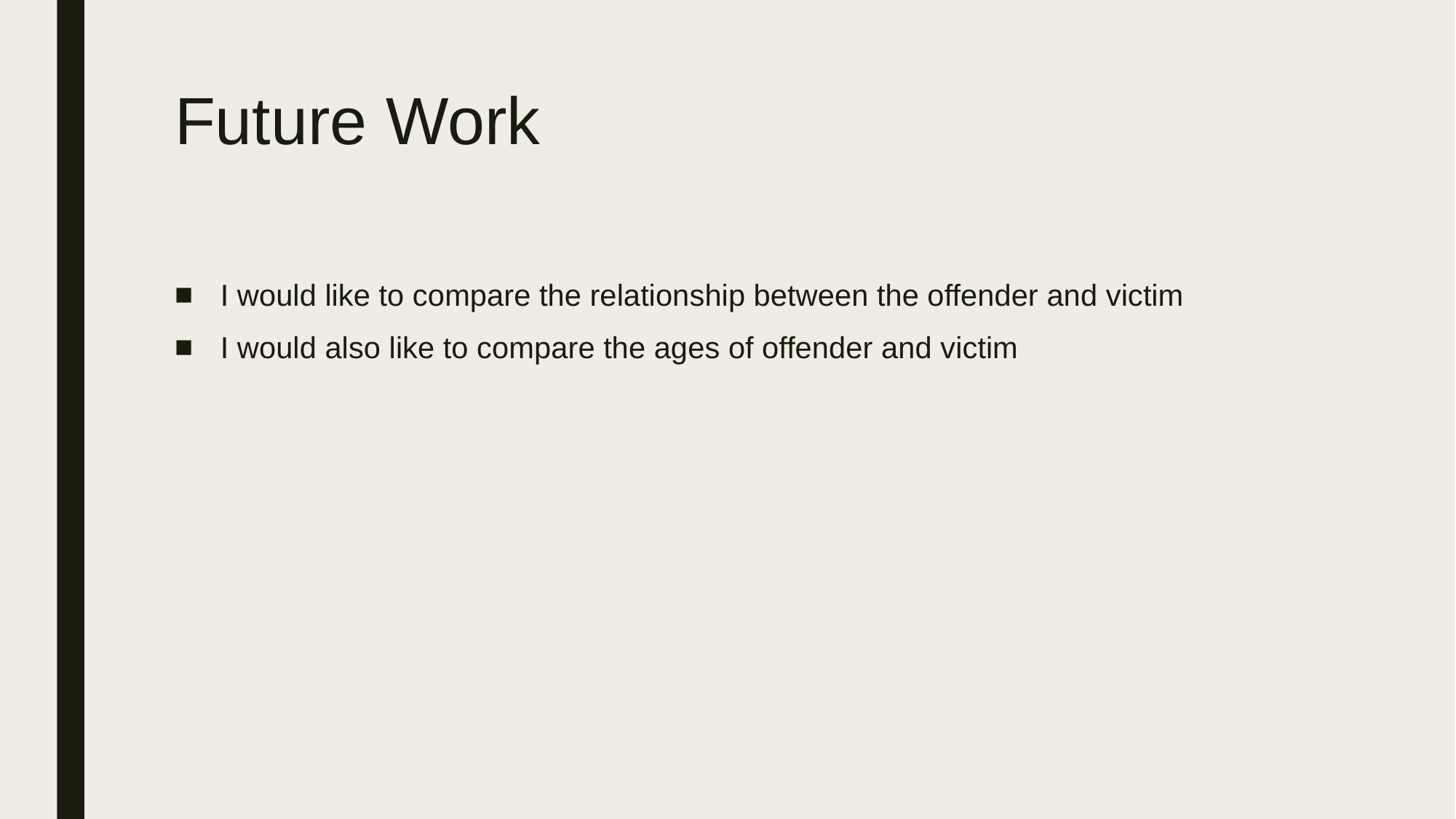

# Future Work
I would like to compare the relationship between the offender and victim
I would also like to compare the ages of offender and victim